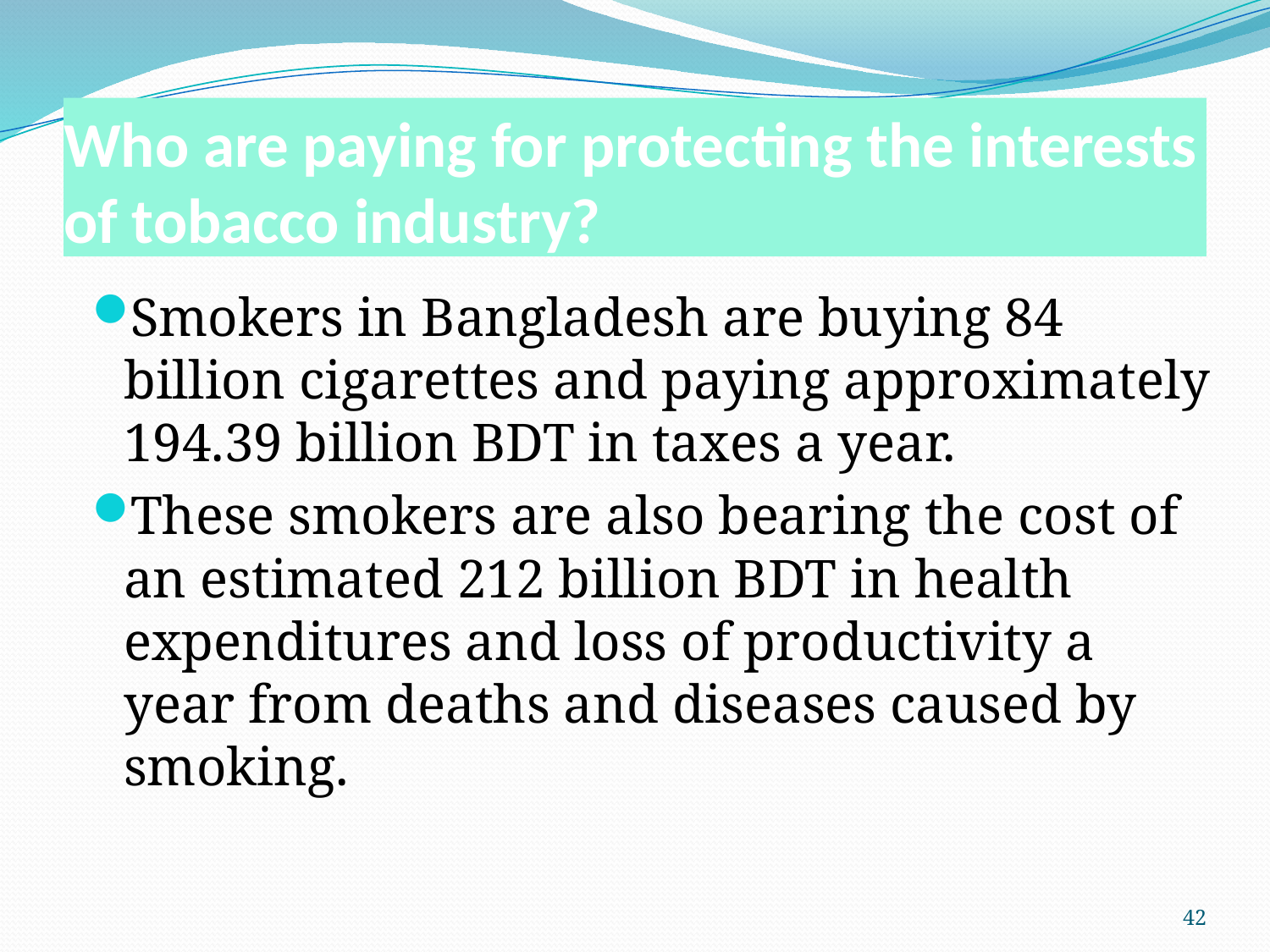

# Who are paying for protecting the interests of tobacco industry?
Smokers in Bangladesh are buying 84 billion cigarettes and paying approximately 194.39 billion BDT in taxes a year.
These smokers are also bearing the cost of an estimated 212 billion BDT in health expenditures and loss of productivity a year from deaths and diseases caused by smoking.
42